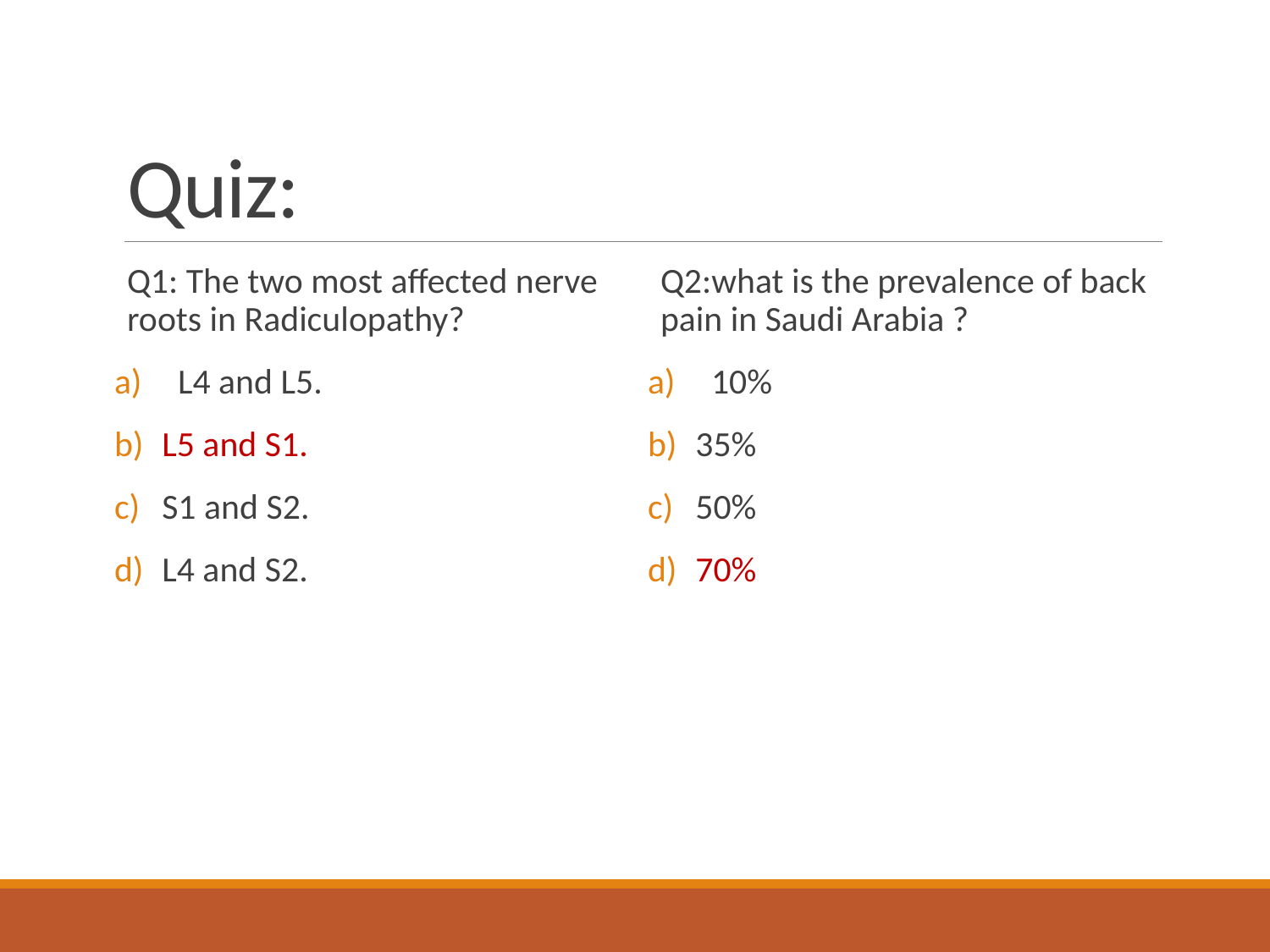

# Quiz:
Q1: The two most affected nerve roots in Radiculopathy?
L4 and L5.
L5 and S1.
S1 and S2.
L4 and S2.
Q2:what is the prevalence of back pain in Saudi Arabia ?
10%
35%
50%
70%